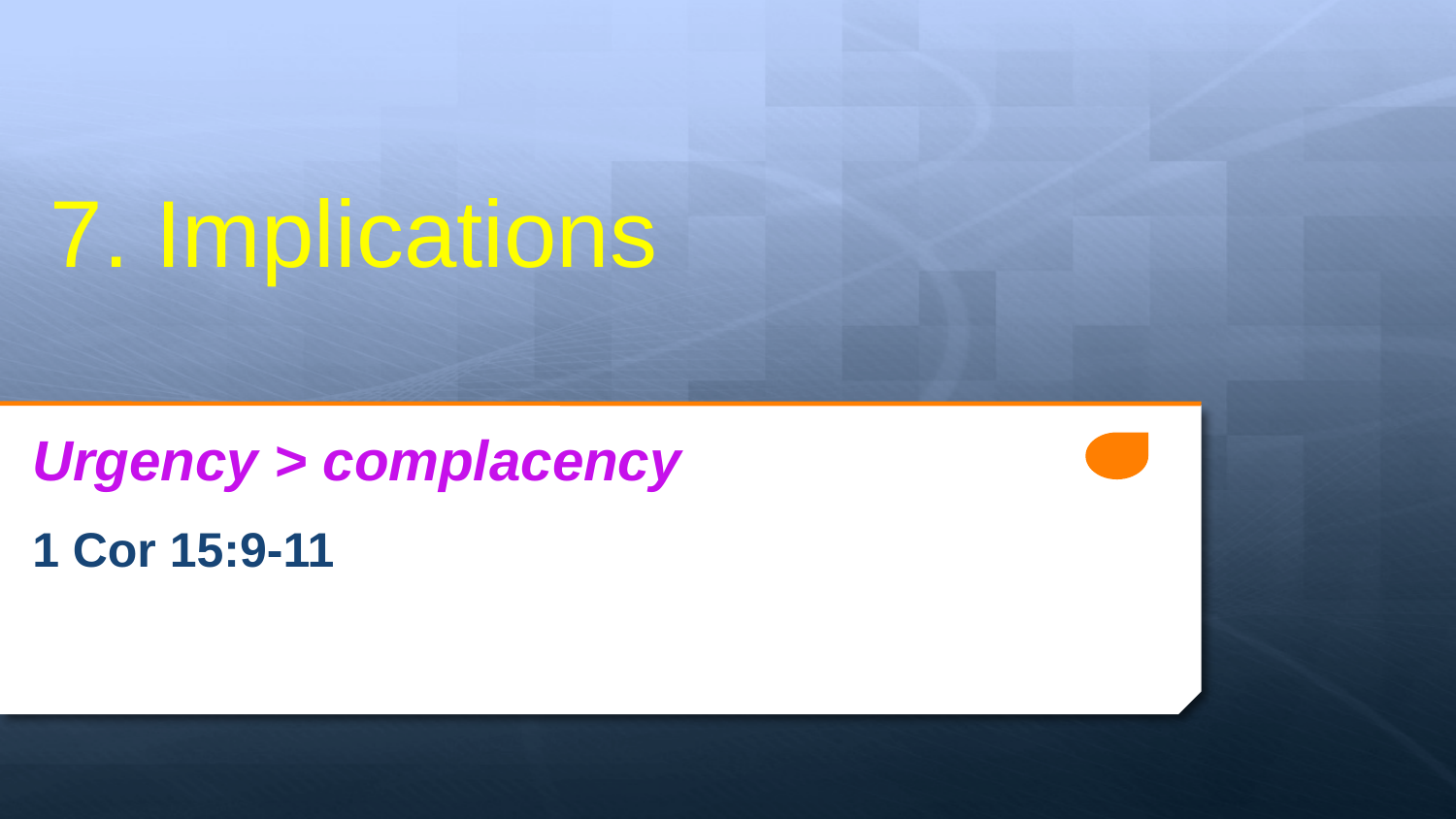

# 7. Implications
Urgency > complacency

1 Cor 15:9-11